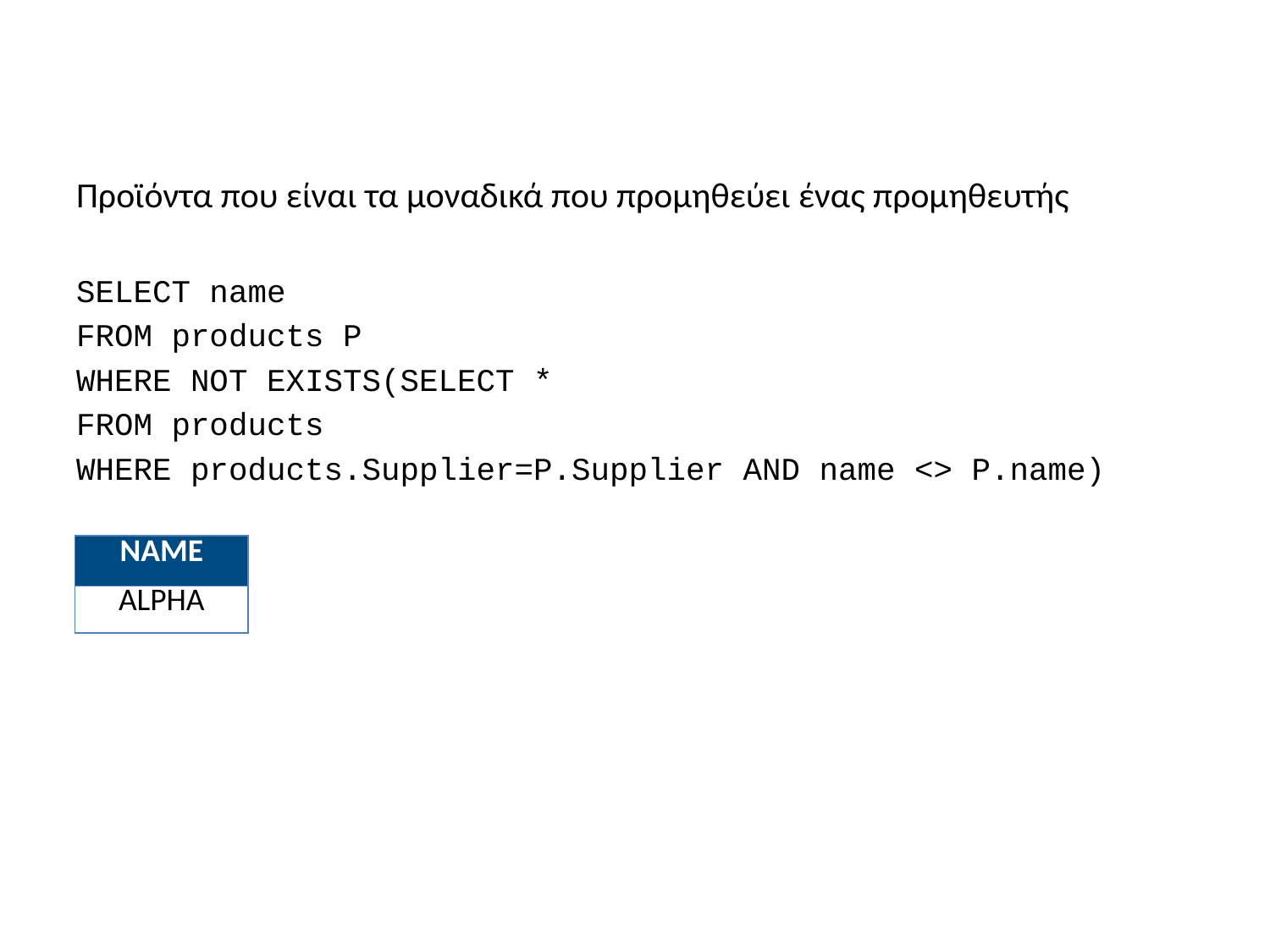

#
Προϊόντα που είναι τα μοναδικά που προμηθεύει ένας προμηθευτής

SELECT name
FROM products P
WHERE NOT EXISTS(SELECT *
FROM products
WHERE products.Supplier=P.Supplier AND name <> P.name)

| NAME |
| --- |
| ALPHA |